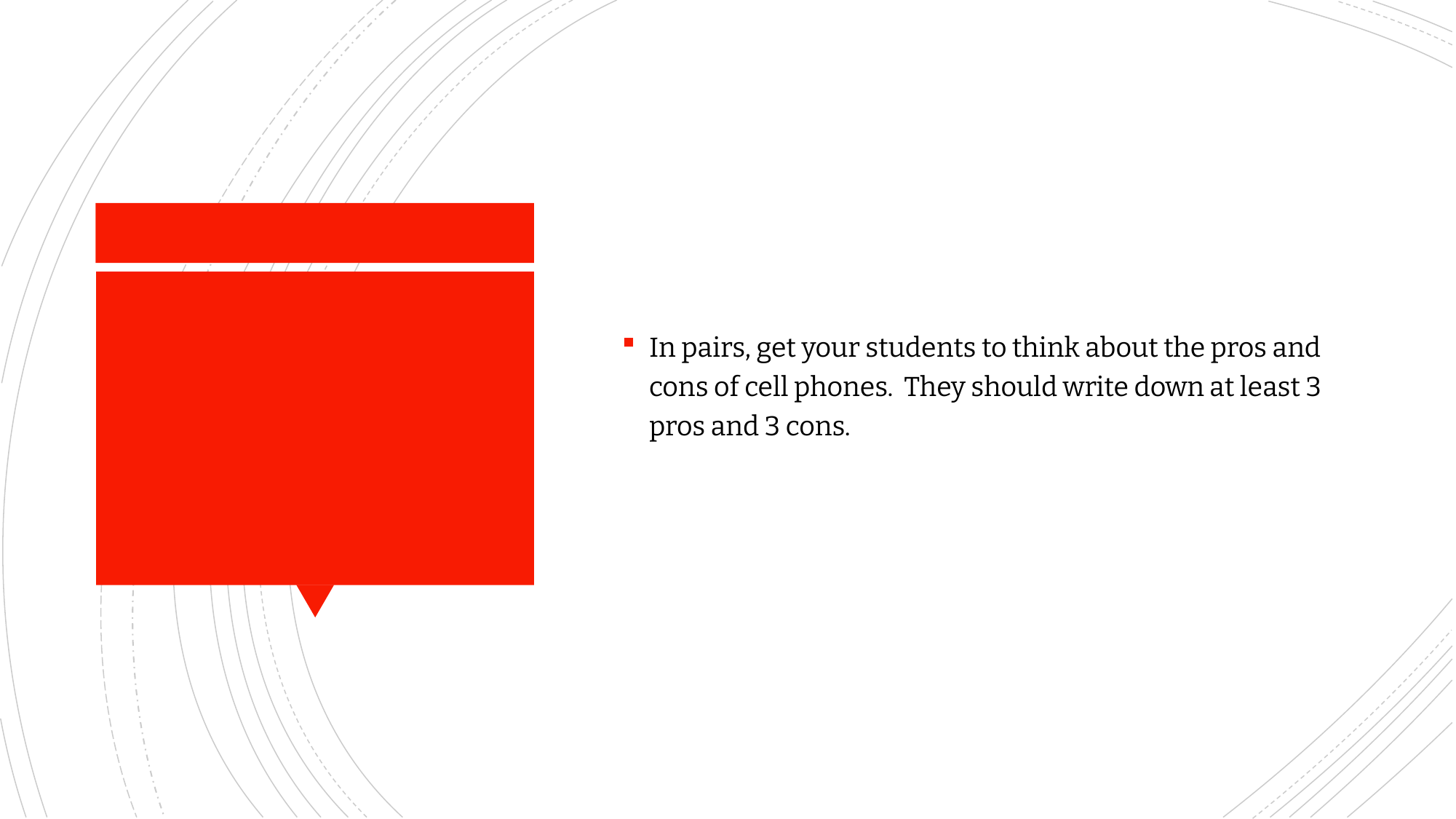

In pairs, get your students to think about the pros and cons of cell phones.  They should write down at least 3 pros and 3 cons.

#